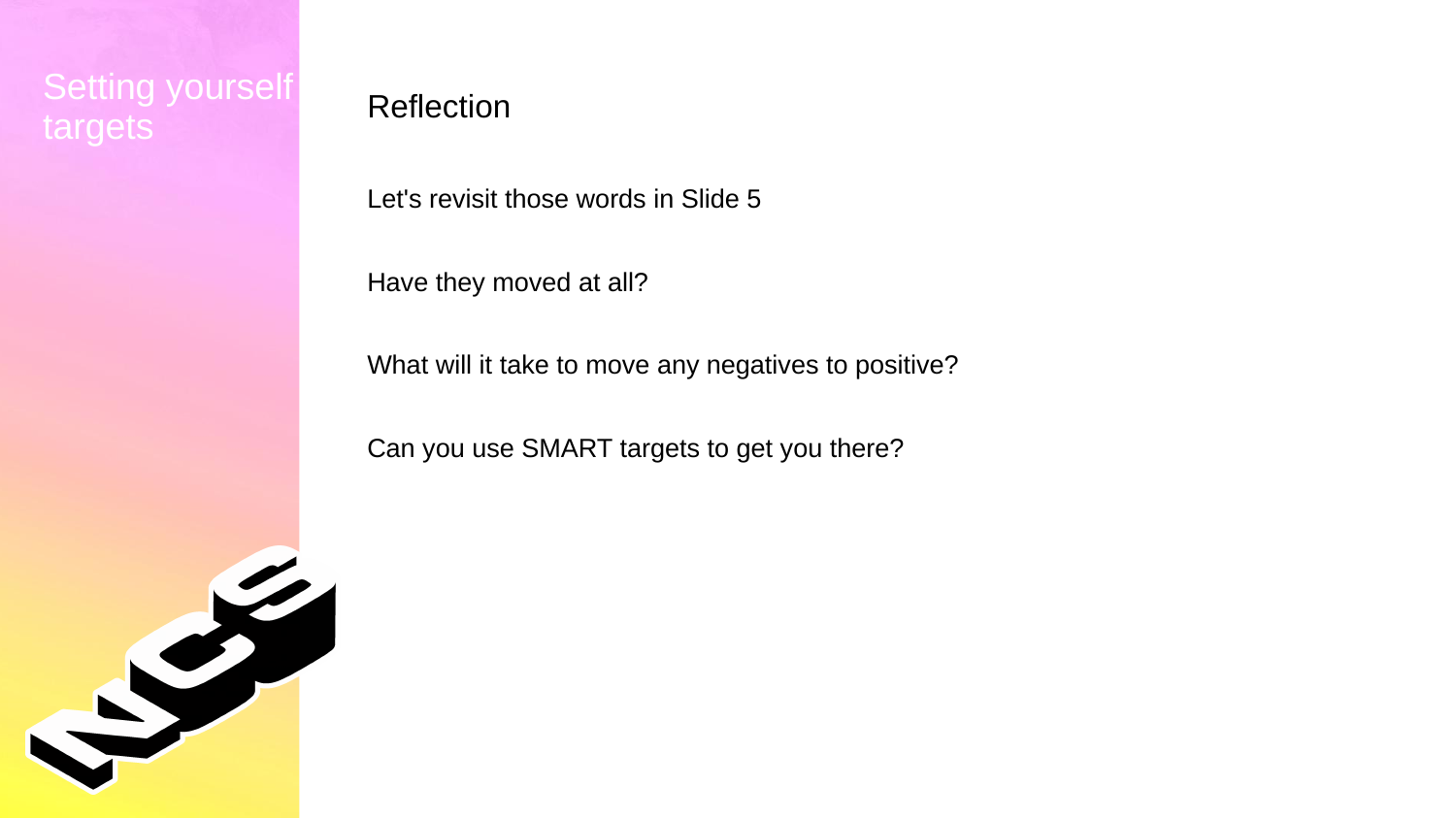

Reflection
Setting yourself targets
Let's revisit those words in Slide 5

Have they moved at all?

What will it take to move any negatives to positive?

Can you use SMART targets to get you there?